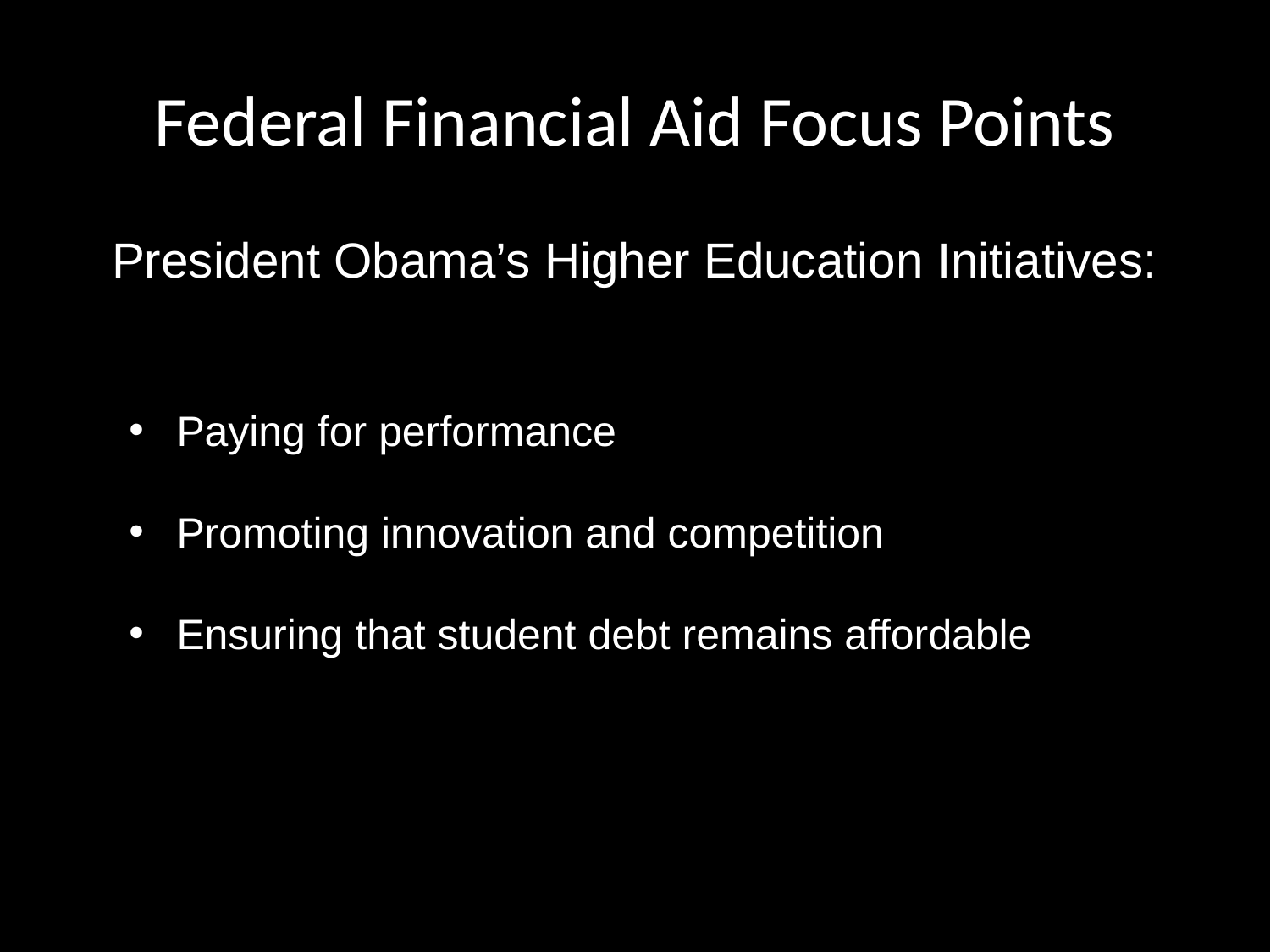

# Federal Financial Aid Focus Points
President Obama’s Higher Education Initiatives:

Paying for performance

Promoting innovation and competition

Ensuring that student debt remains affordable